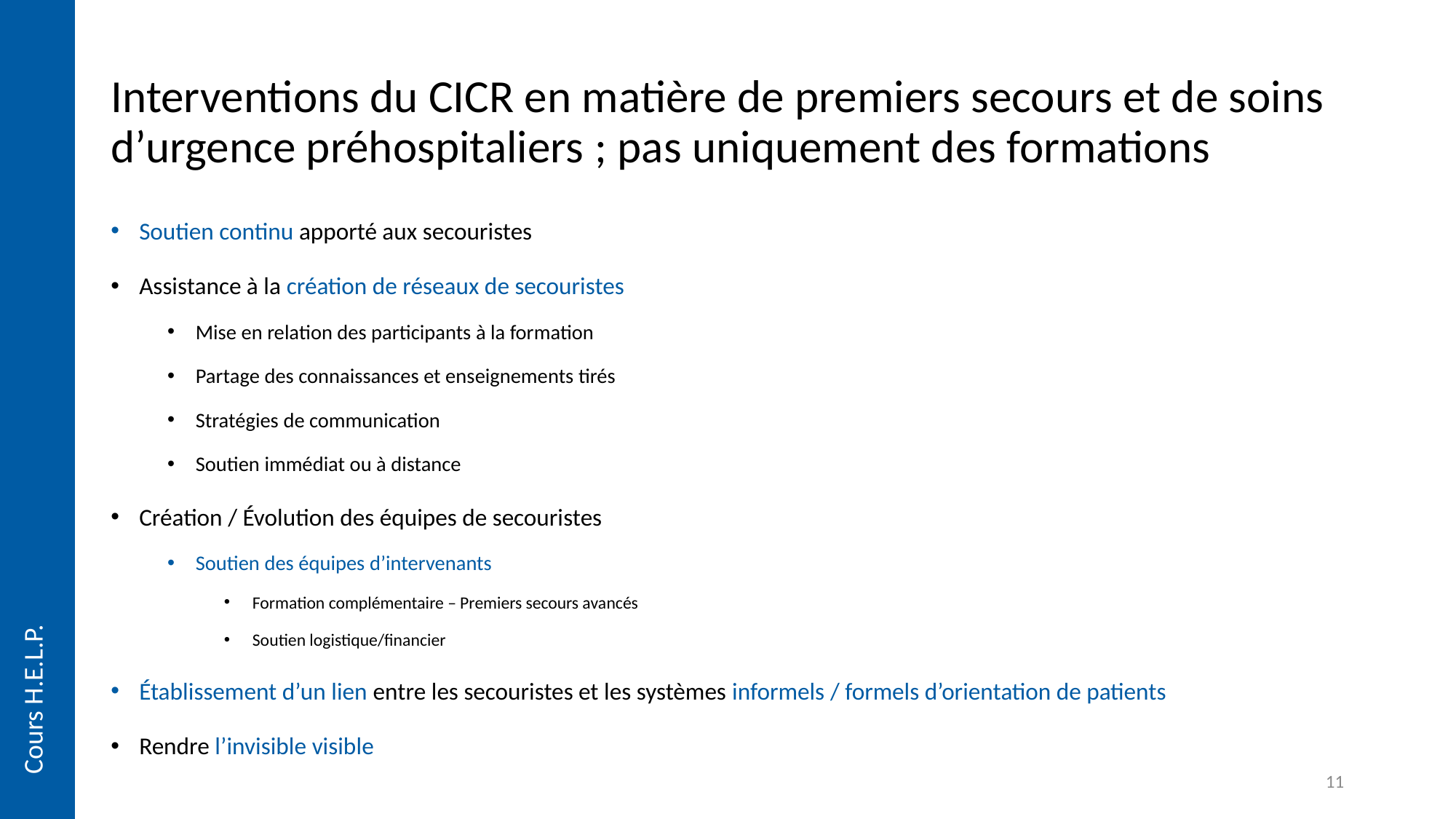

#
Interventions du CICR en matière de premiers secours et de soins d’urgence préhospitaliers ; pas uniquement des formations
Soutien continu apporté aux secouristes
Assistance à la création de réseaux de secouristes
Mise en relation des participants à la formation
Partage des connaissances et enseignements tirés
Stratégies de communication
Soutien immédiat ou à distance
Création / Évolution des équipes de secouristes
Soutien des équipes d’intervenants
Formation complémentaire – Premiers secours avancés
Soutien logistique/financier
Établissement d’un lien entre les secouristes et les systèmes informels / formels d’orientation de patients
Rendre l’invisible visible
Cours H.E.L.P.
11